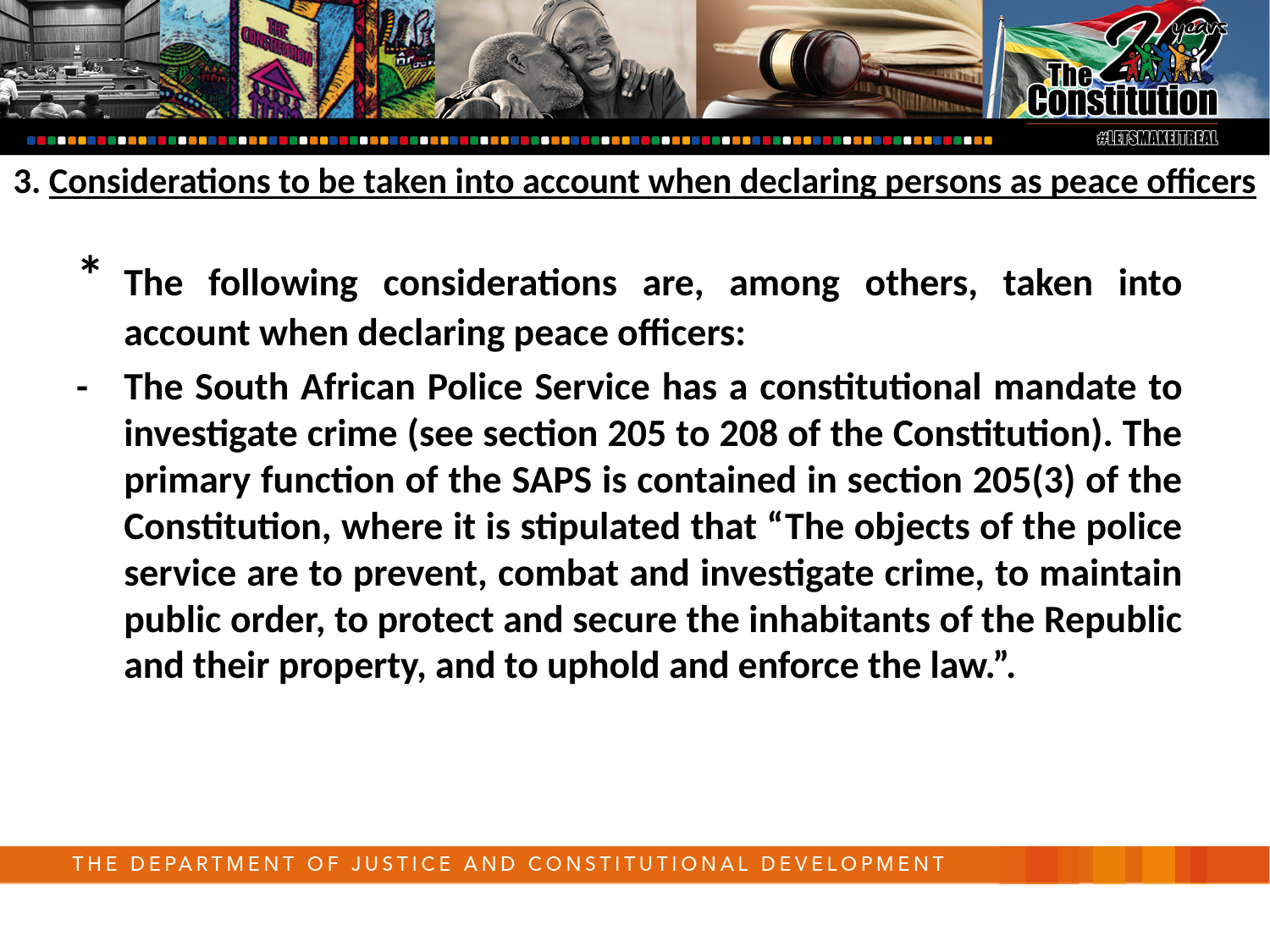

3. Considerations to be taken into account when declaring persons as peace officers

*	The following considerations are, among others, taken into account when declaring peace officers:
-	The South African Police Service has a constitutional mandate to investigate crime (see section 205 to 208 of the Constitution). The primary function of the SAPS is contained in section 205(3) of the Constitution, where it is stipulated that “The objects of the police service are to prevent, combat and investigate crime, to maintain public order, to protect and secure the inhabitants of the Republic and their property, and to uphold and enforce the law.”.